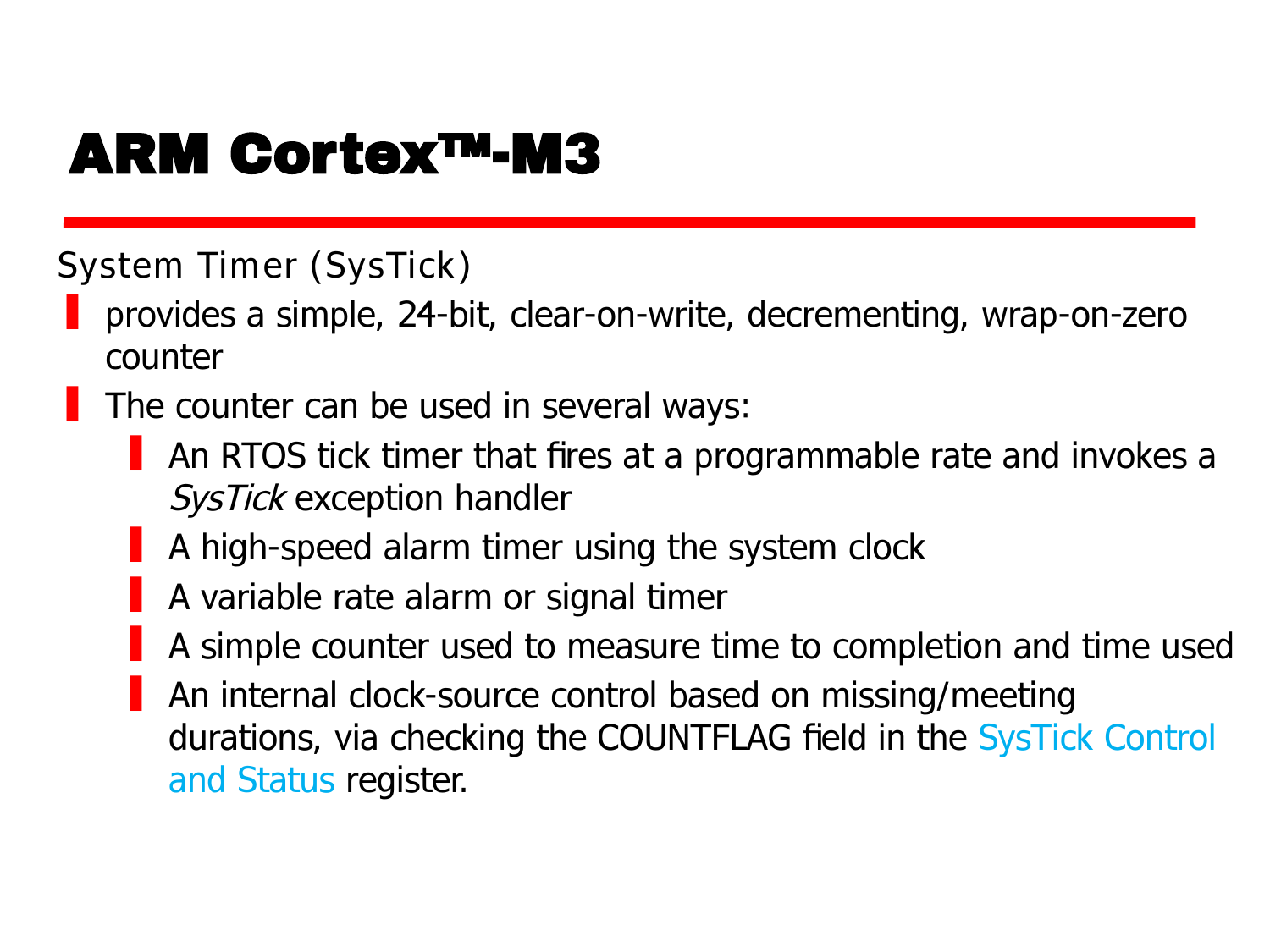

# ARM Cortex™-M3
System Timer (SysTick)
provides a simple, 24-bit, clear-on-write, decrementing, wrap-on-zero counter
The counter can be used in several ways:
An RTOS tick timer that fires at a programmable rate and invokes a SysTick exception handler
A high-speed alarm timer using the system clock
A variable rate alarm or signal timer
A simple counter used to measure time to completion and time used
An internal clock-source control based on missing/meeting durations, via checking the COUNTFLAG field in the SysTick Control and Status register.